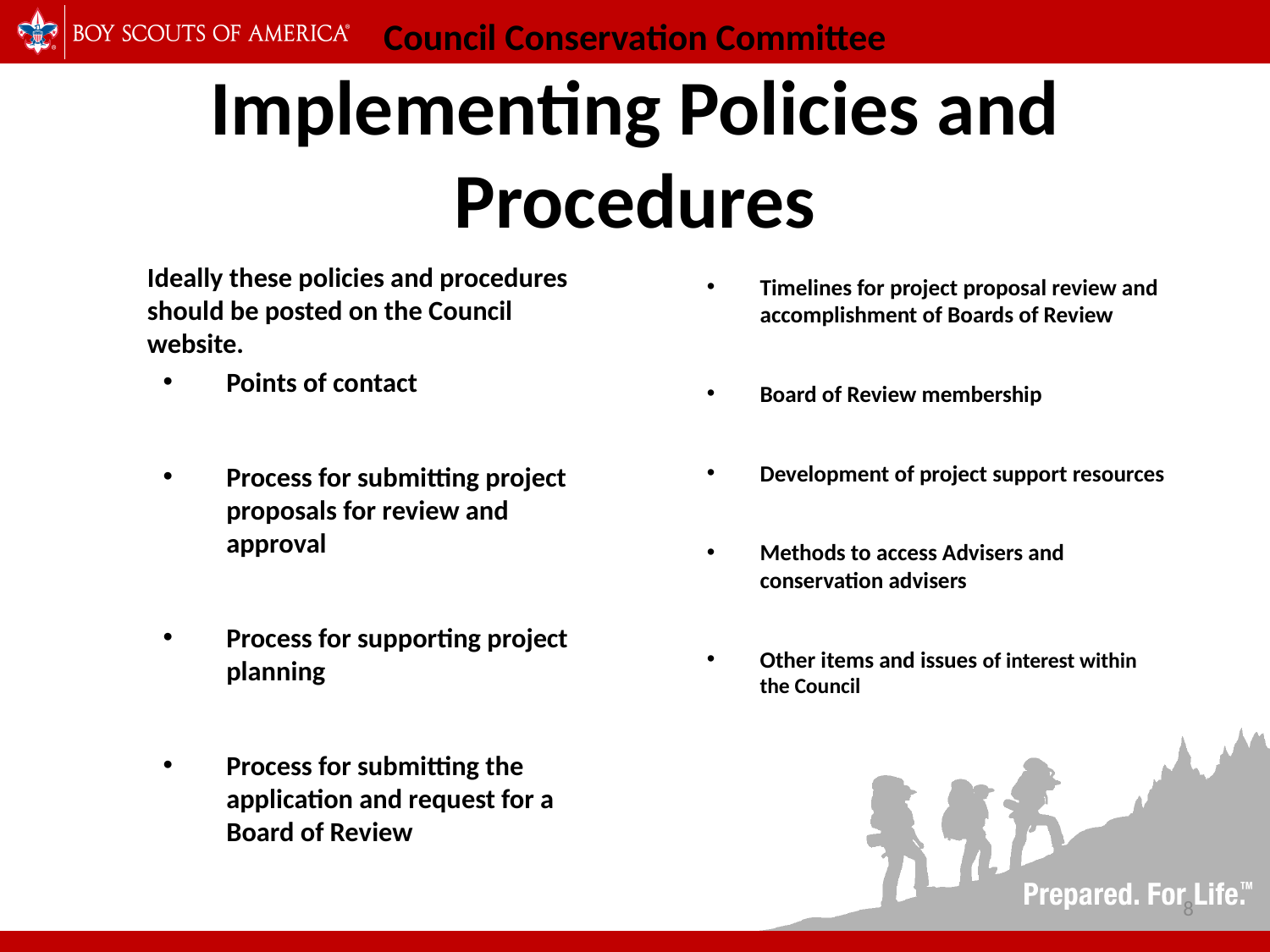

# Council Conservation Committee Implementing Policies and Procedures
Ideally these policies and procedures should be posted on the Council website.
Points of contact

Process for submitting project proposals for review and approval

Process for supporting project planning

Process for submitting the application and request for a Board of Review
Timelines for project proposal review and accomplishment of Boards of Review

Board of Review membership

Development of project support resources

Methods to access Advisers and conservation advisers

Other items and issues of interest within the Council
8